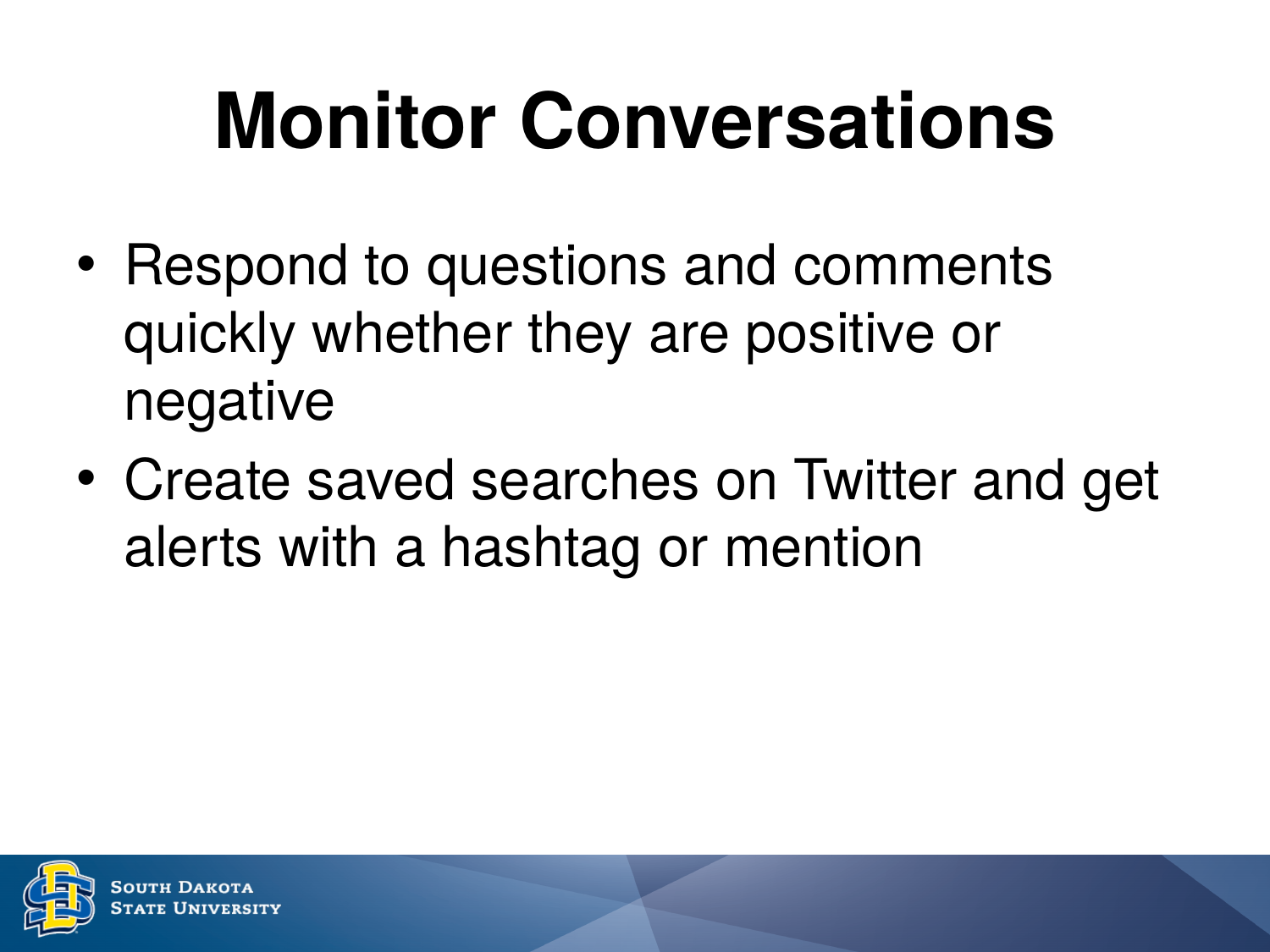

# Monitor Conversations
Respond to questions and comments quickly whether they are positive or negative
Create saved searches on Twitter and get alerts with a hashtag or mention